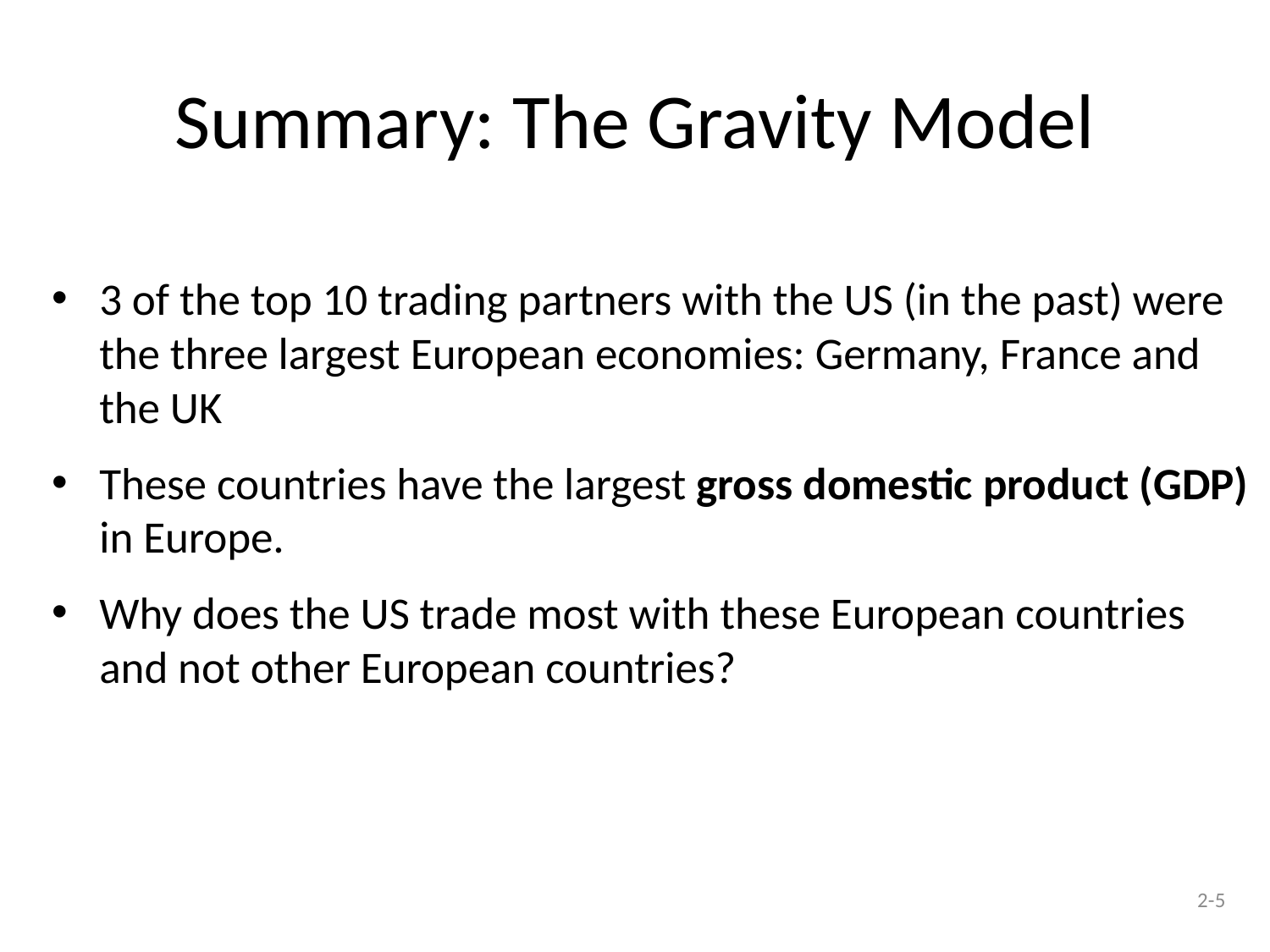

# Summary: The Gravity Model
3 of the top 10 trading partners with the US (in the past) were the three largest European economies: Germany, France and the UK
These countries have the largest gross domestic product (GDP) in Europe.
Why does the US trade most with these European countries and not other European countries?
2-5